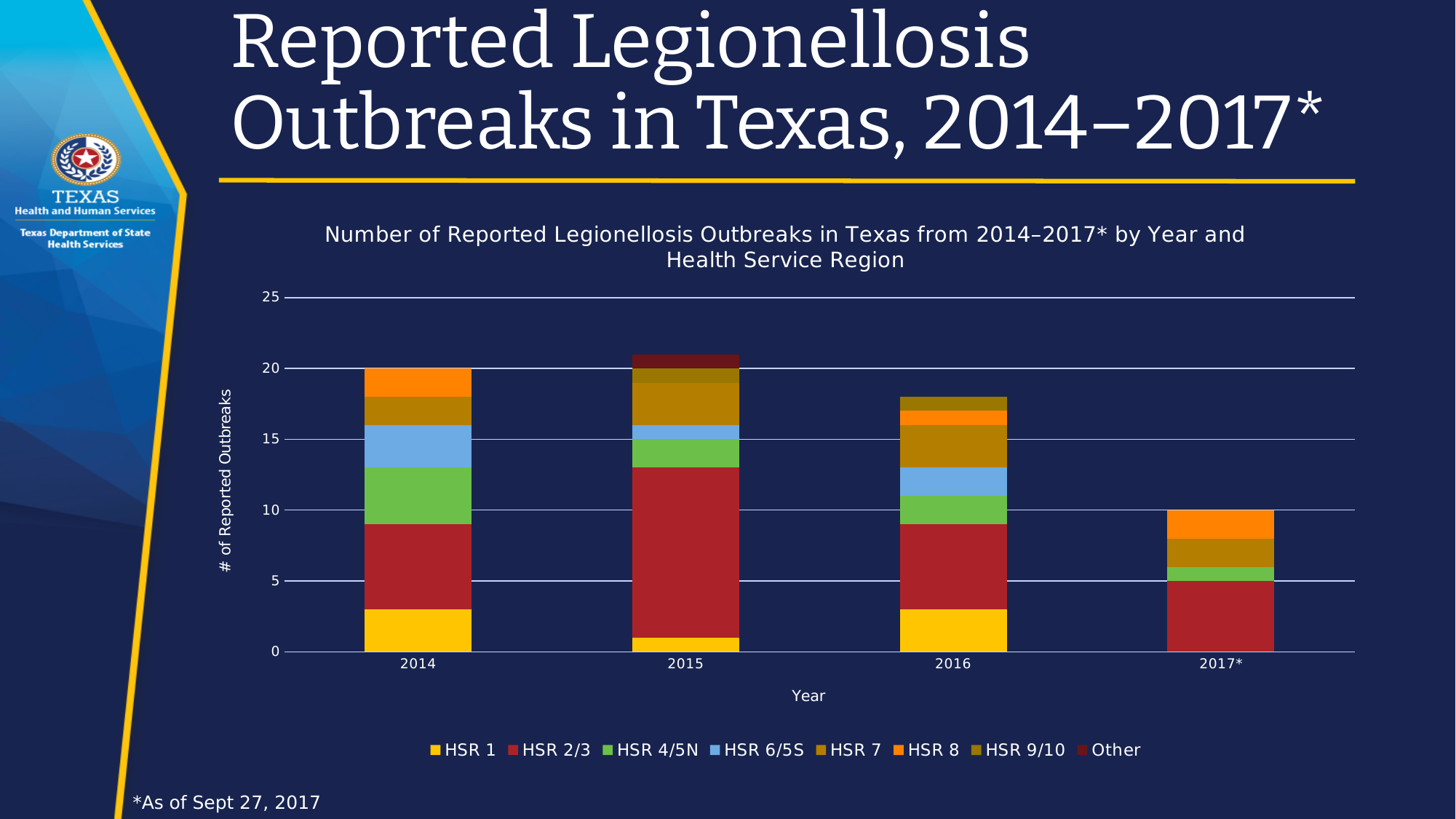

# Reported Legionellosis Outbreaks in Texas, 2014–2017*

### Chart: Number of Reported Legionellosis Outbreaks in Texas from 2014–2017* by Year and Health Service Region

| Category | HSR 1 | HSR 2/3 | HSR 4/5N | HSR 6/5S | HSR 7 | HSR 8 | HSR 9/10 | Other |
|---|---|---|---|---|---|---|---|---|
| 2014 | 3.0 | 6.0 | 4.0 | 3.0 | 2.0 | 2.0 | None | None |
| 2015 | 1.0 | 12.0 | 2.0 | 1.0 | 3.0 | None | 1.0 | 1.0 |
| 2016 | 3.0 | 6.0 | 2.0 | 2.0 | 3.0 | 1.0 | 1.0 | None |
| 2017* | None | 5.0 | 1.0 | None | 2.0 | 2.0 | None | None |
*As of Sept 27, 2017